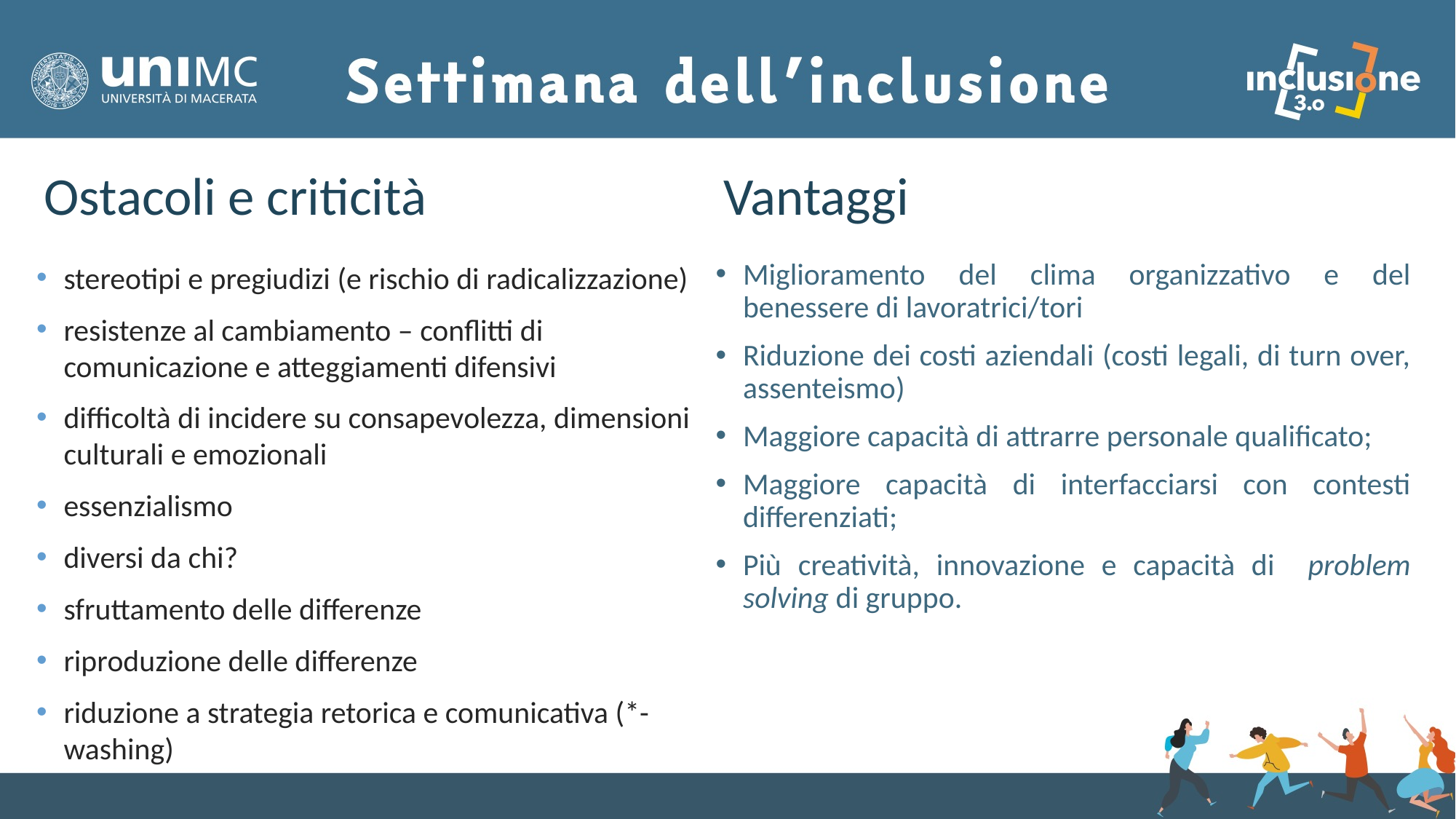

Ostacoli e criticità
Vantaggi

stereotipi e pregiudizi (e rischio di radicalizzazione)
resistenze al cambiamento – conflitti di comunicazione e atteggiamenti difensivi
difficoltà di incidere su consapevolezza, dimensioni culturali e emozionali
essenzialismo
diversi da chi?
sfruttamento delle differenze
riproduzione delle differenze
riduzione a strategia retorica e comunicativa (*-washing)

Miglioramento del clima organizzativo e del benessere di lavoratrici/tori
Riduzione dei costi aziendali (costi legali, di turn over, assenteismo)
Maggiore capacità di attrarre personale qualificato;
Maggiore capacità di interfacciarsi con contesti differenziati;
Più creatività, innovazione e capacità di  problem solving di gruppo.